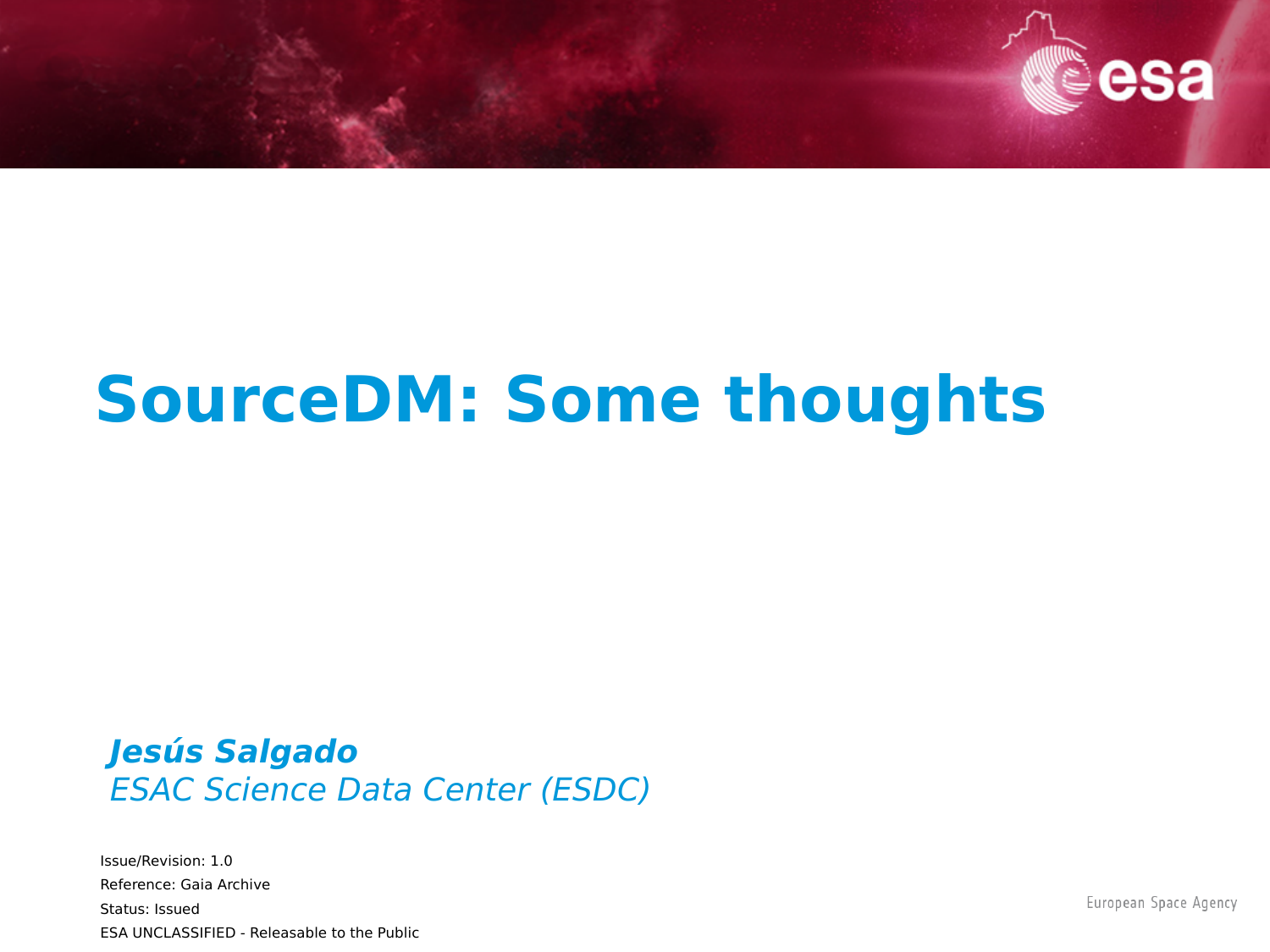

# SourceDM: Some thoughts
Jesús Salgado
ESAC Science Data Center (ESDC)